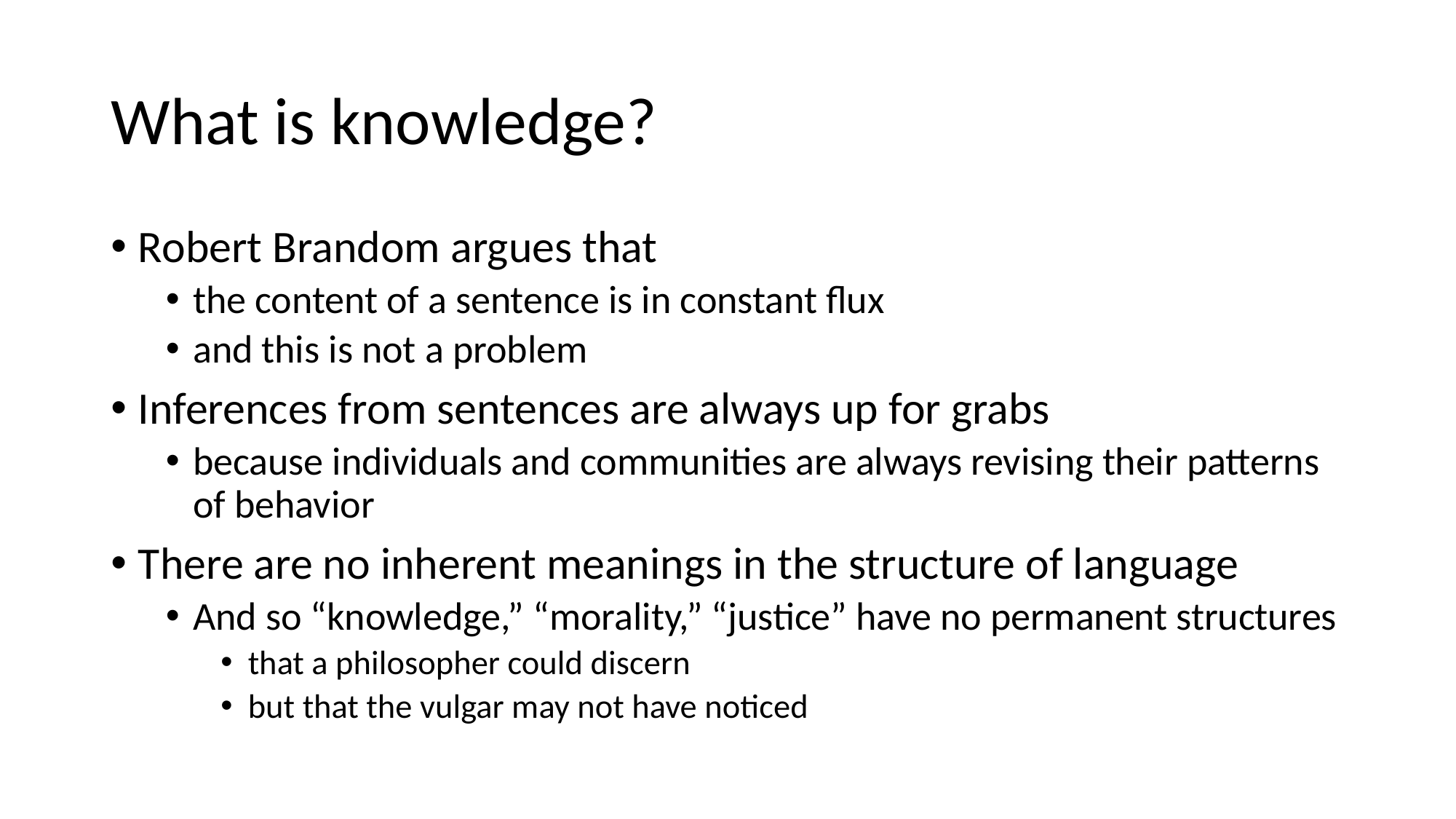

# What is knowledge?
Robert Brandom argues that
the content of a sentence is in constant flux
and this is not a problem
Inferences from sentences are always up for grabs
because individuals and communities are always revising their patterns of behavior
There are no inherent meanings in the structure of language
And so “knowledge,” “morality,” “justice” have no permanent structures
that a philosopher could discern
but that the vulgar may not have noticed